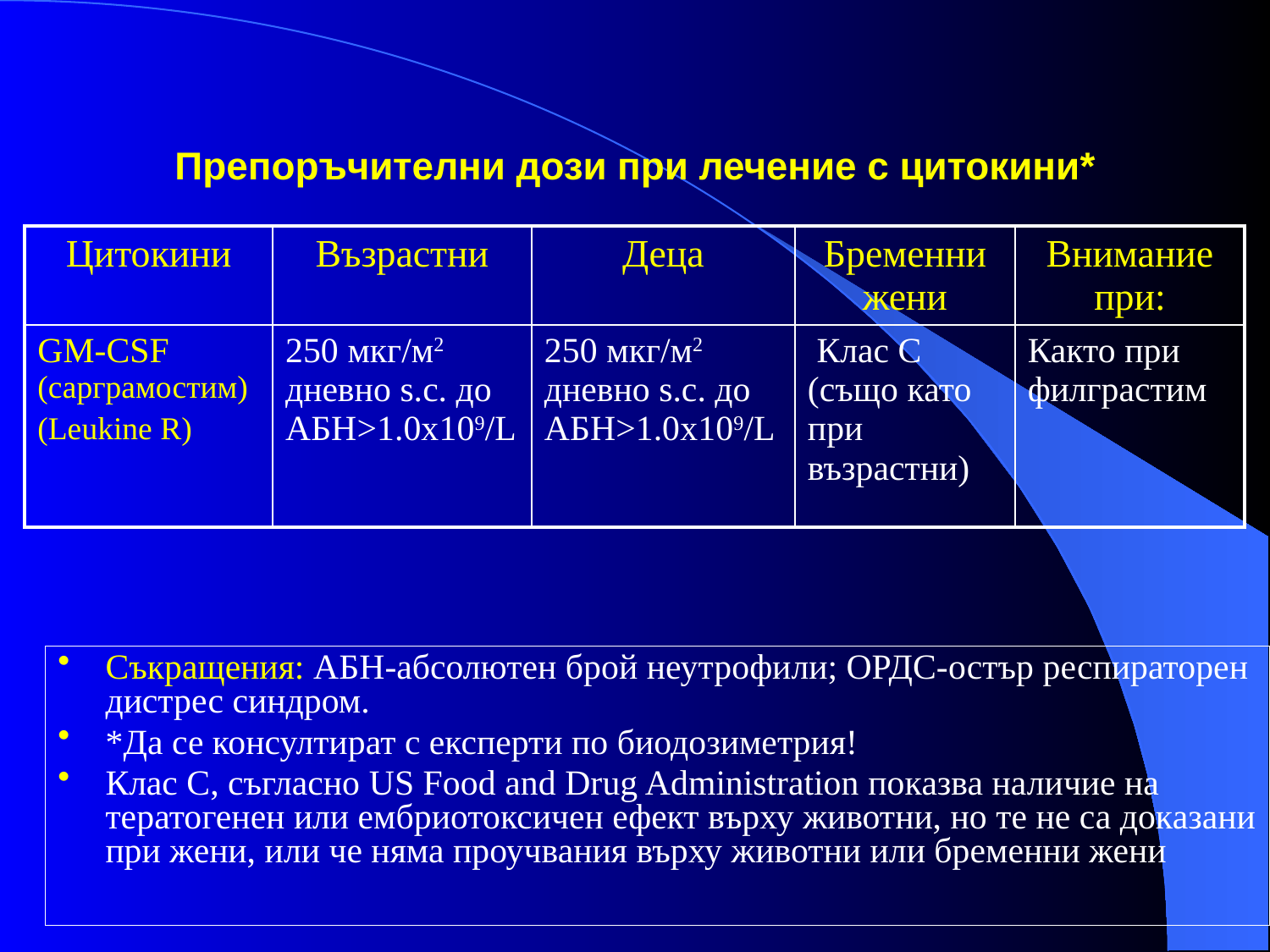

# Препоръчителни дози при лечение с цитокини*
| Цитокини | Възрастни | Деца | Бременни жени | Внимание при: |
| --- | --- | --- | --- | --- |
| GM-CSF (сарграмостим) (Leukine R) | 250 мкг/м2 дневно s.c. до АБН>1.0x109/L | 250 мкг/м2 дневно s.c. до АБН>1.0x109/L | Клас С (също като при възрастни) | Както при филграстим |
Съкращения: АБН-абсолютен брой неутрофили; ОРДС-остър респираторен дистрес синдром.
*Да се консултират с експерти по биодозиметрия!
Клас С, съгласно US Food and Drug Administration показва наличие на тератогенен или ембриотоксичен ефект върху животни, но те не са доказани при жени, или че няма проучвания върху животни или бременни жени